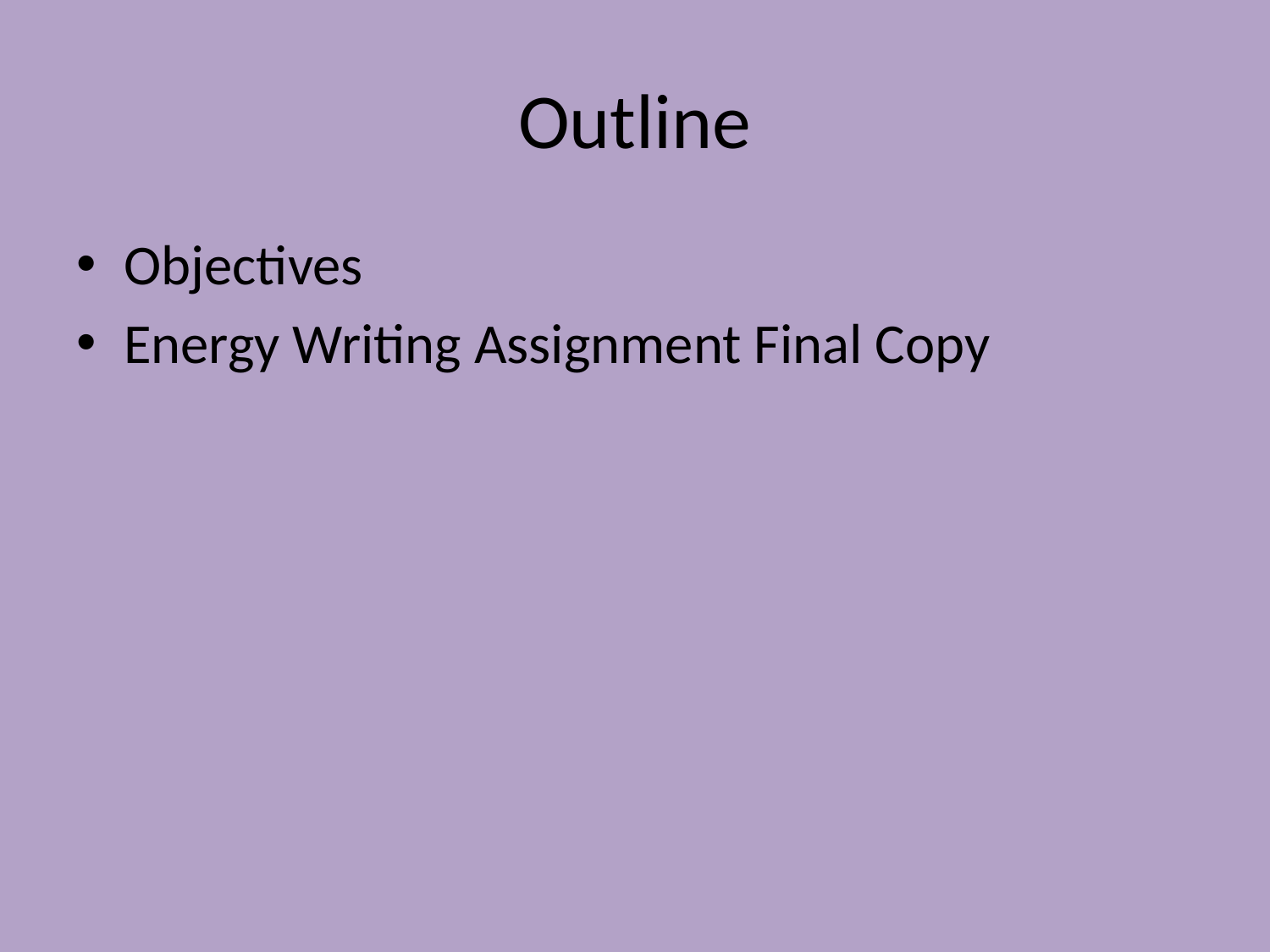

# Outline
Objectives
Energy Writing Assignment Final Copy